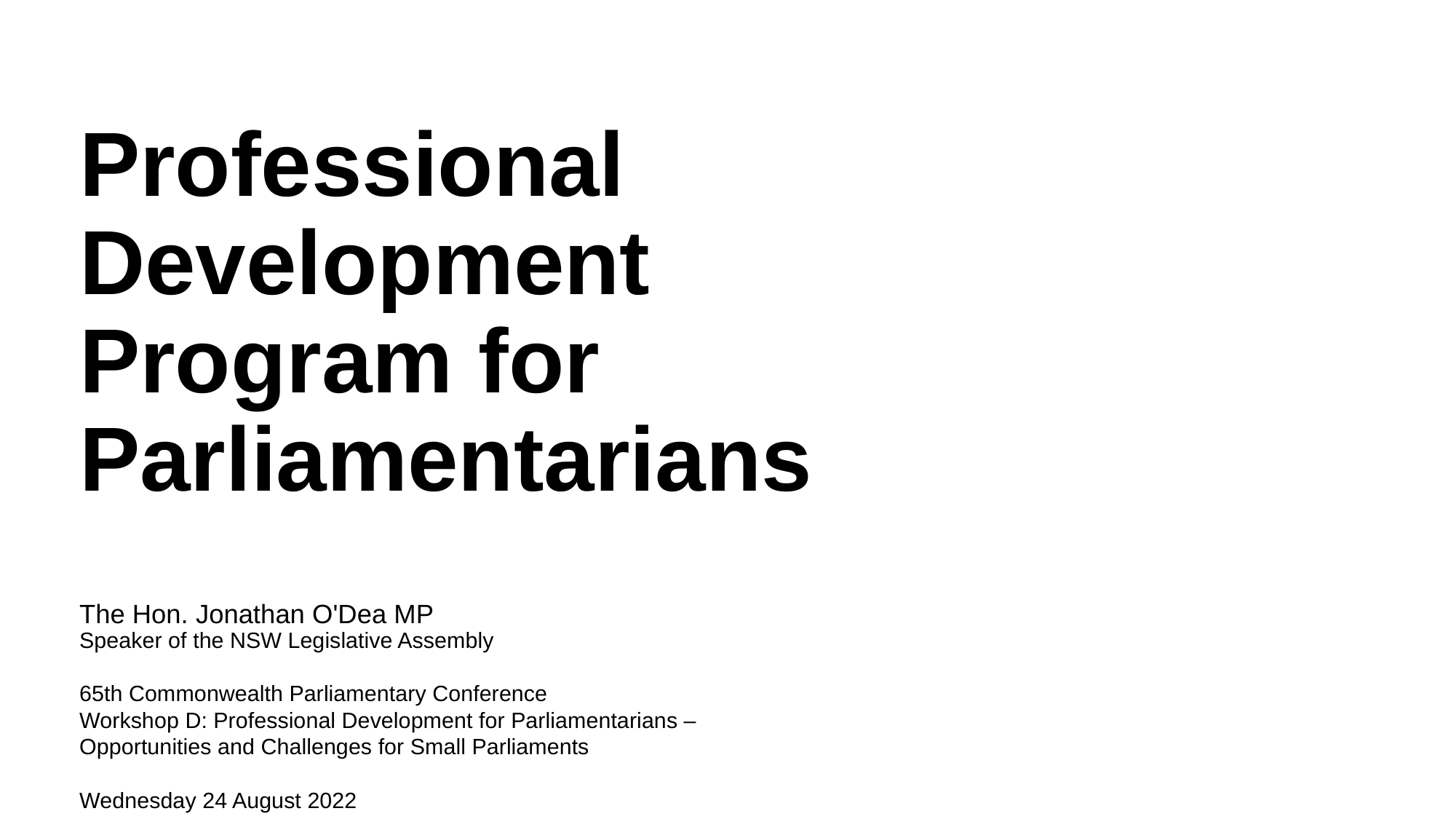

# Professional Development Program for Parliamentarians
The Hon. Jonathan O'Dea MP
Speaker of the NSW Legislative Assembly

65th Commonwealth Parliamentary Conference
Workshop D: Professional Development for Parliamentarians – Opportunities and Challenges for Small Parliaments

Wednesday 24 August 2022